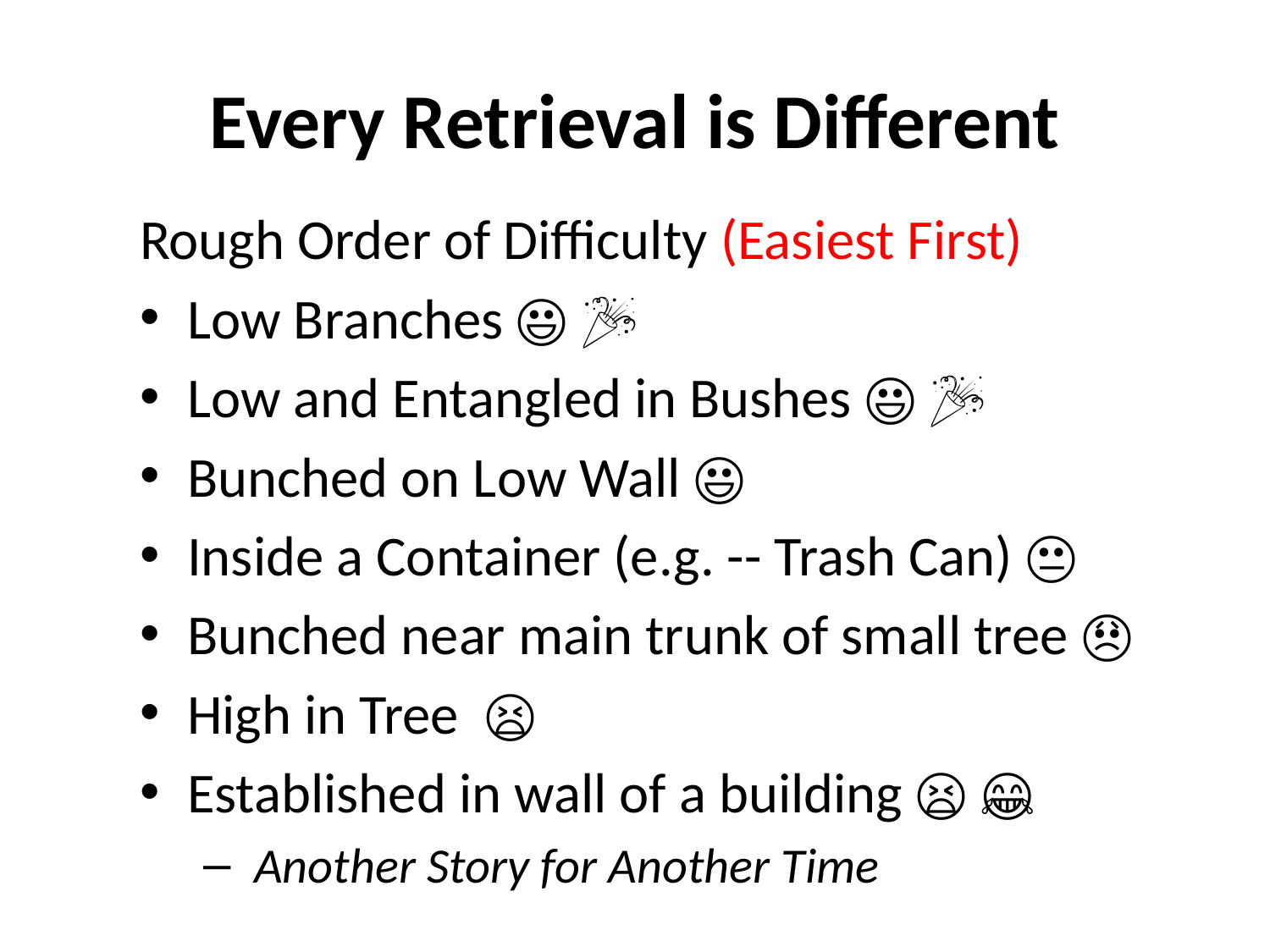

# Every Retrieval is Different
Rough Order of Difficulty (Easiest First)
Low Branches 😃 🎉
Low and Entangled in Bushes 😃 🎉
Bunched on Low Wall 😃
Inside a Container (e.g. -- Trash Can) 😐
Bunched near main trunk of small tree 😞
High in Tree  😫
Established in wall of a building 😫 😂
 Another Story for Another Time